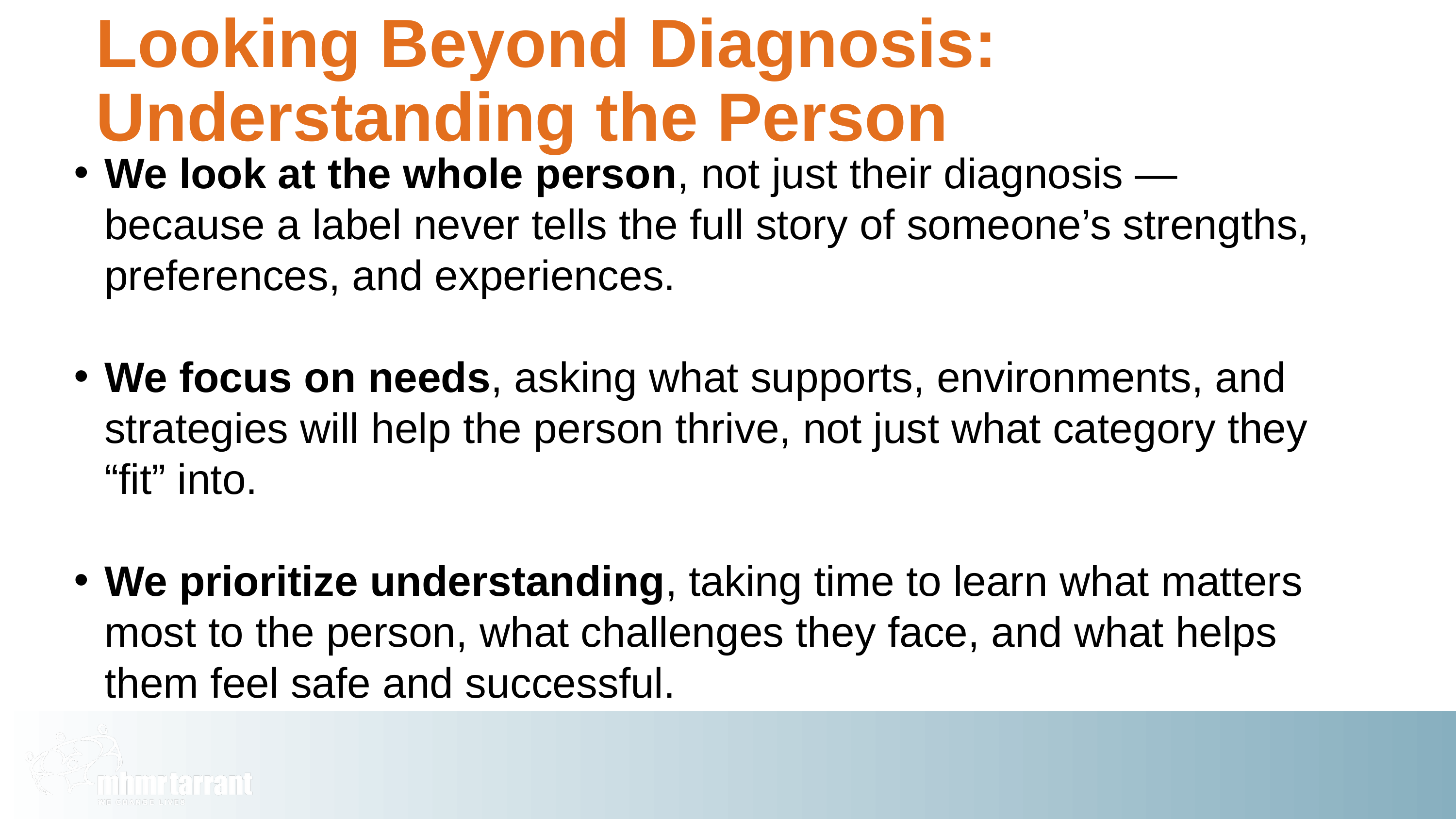

Looking Beyond Diagnosis:
Understanding the Person

We look at the whole person, not just their diagnosis — because a label never tells the full story of someone’s strengths, preferences, and experiences.

We focus on needs, asking what supports, environments, and strategies will help the person thrive, not just what category they “fit” into.

We prioritize understanding, taking time to learn what matters most to the person, what challenges they face, and what helps them feel safe and successful.